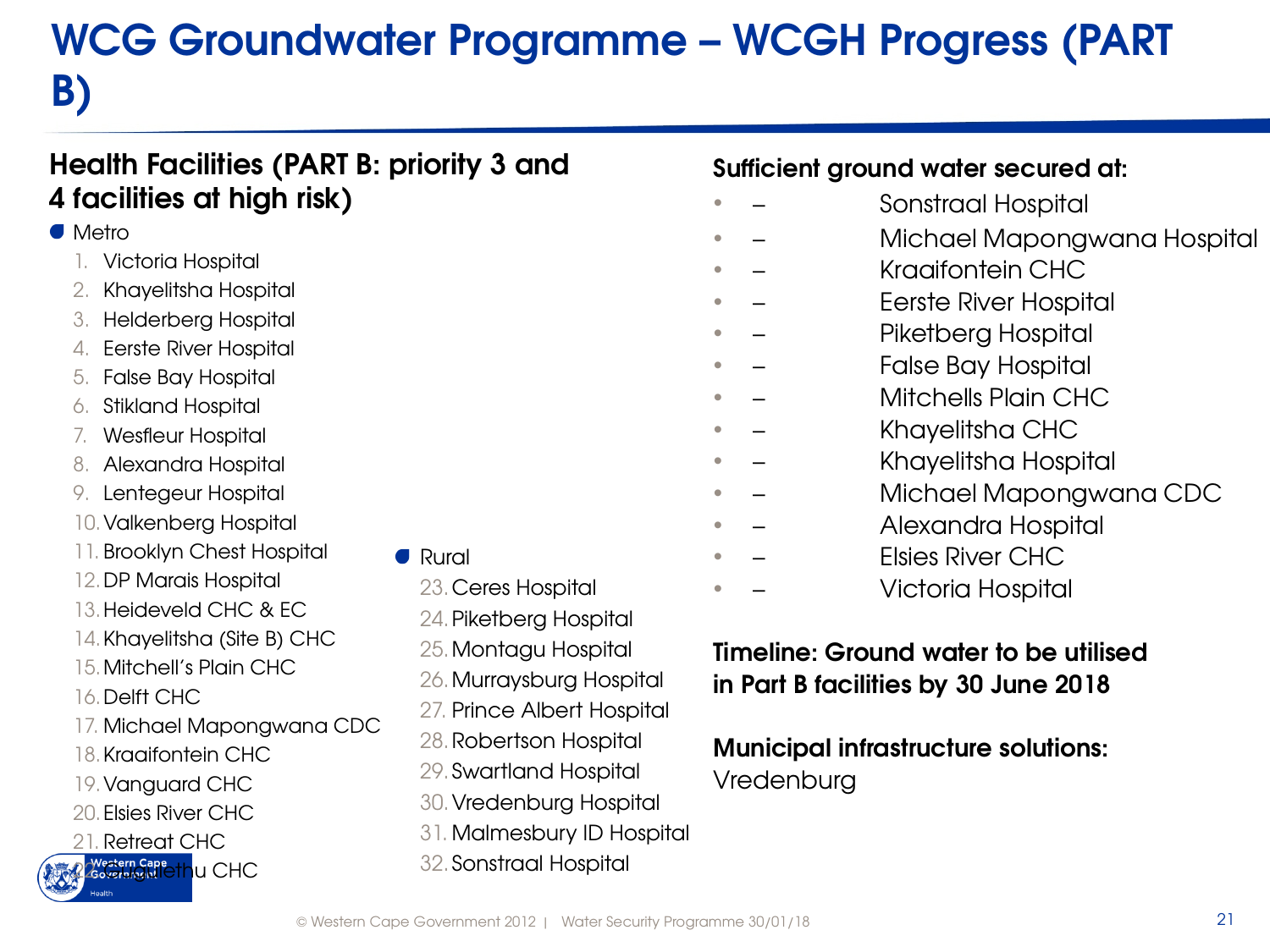

# WCG Groundwater Programme – WCGH Progress (PART B)
Health Facilities (PART B: priority 3 and 4 facilities at high risk)
Metro
Victoria Hospital
Khayelitsha Hospital
Helderberg Hospital
Eerste River Hospital
False Bay Hospital
Stikland Hospital
Wesfleur Hospital
Alexandra Hospital
Lentegeur Hospital
Valkenberg Hospital
Brooklyn Chest Hospital
DP Marais Hospital
Heideveld CHC & EC
Khayelitsha (Site B) CHC
Mitchell’s Plain CHC
Delft CHC
Michael Mapongwana CDC
Kraaifontein CHC
Vanguard CHC
Elsies River CHC
Retreat CHC
Gugulethu CHC
Sufficient ground water secured at:
–	Sonstraal Hospital
–	Michael Mapongwana Hospital
–	Kraaifontein CHC
–	Eerste River Hospital
–	Piketberg Hospital
–	False Bay Hospital
–	Mitchells Plain CHC
–	Khayelitsha CHC
–	Khayelitsha Hospital
–	Michael Mapongwana CDC
–	Alexandra Hospital
–	Elsies River CHC
–	Victoria Hospital

Timeline: Ground water to be utilised
in Part B facilities by 30 June 2018

Municipal infrastructure solutions:
Vredenburg

Rural
Ceres Hospital
Piketberg Hospital
Montagu Hospital
Murraysburg Hospital
Prince Albert Hospital
Robertson Hospital
Swartland Hospital
Vredenburg Hospital
Malmesbury ID Hospital
Sonstraal Hospital

Water Security Programme 30/01/18
21